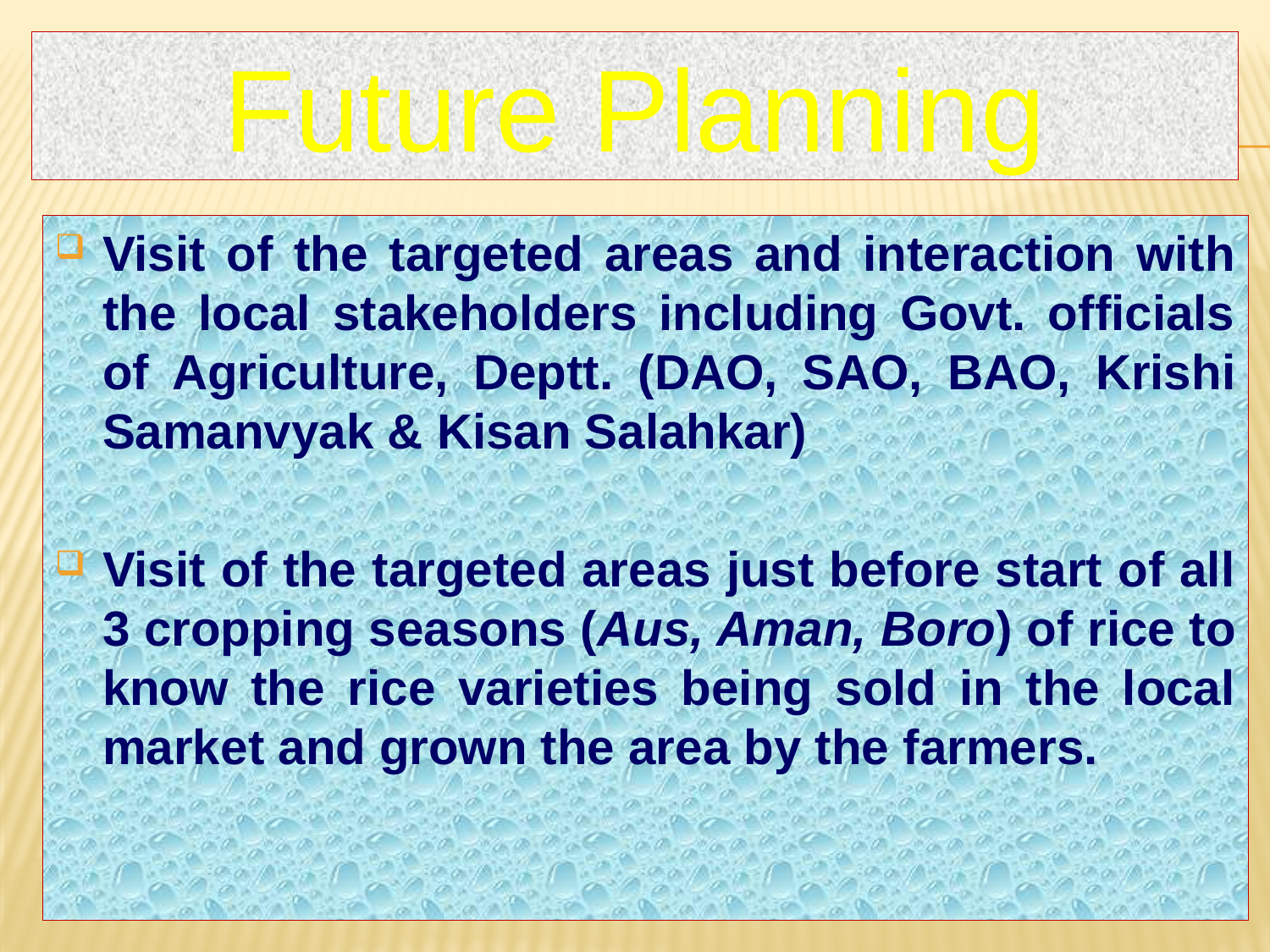

# Future Planning
Visit of the targeted areas and interaction with the local stakeholders including Govt. officials of Agriculture, Deptt. (DAO, SAO, BAO, Krishi Samanvyak & Kisan Salahkar)

Visit of the targeted areas just before start of all 3 cropping seasons (Aus, Aman, Boro) of rice to know the rice varieties being sold in the local market and grown the area by the farmers.